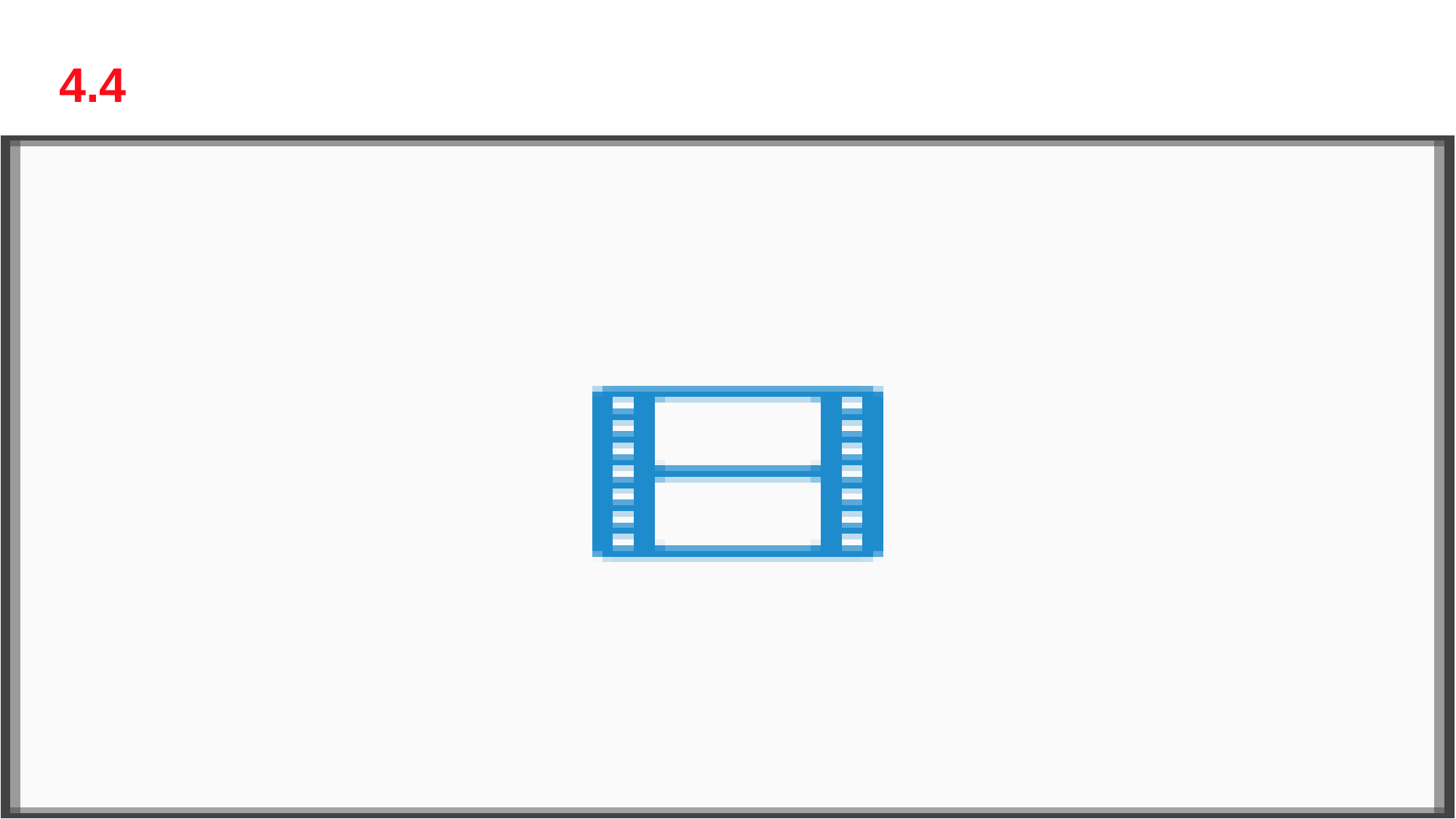

Modifier les paramètres
de lecture :
Sélectionner la vidéo
Dans la barre d’outils, cliquer sur Lecture
Dérouler le menu démarrage pour choisir l’option de lancement
Pour changer l’image initiale, sélectionner la vidéo et dans l’onglet « Format », choisir « Image initiale »
Sélectionner la vidéo
et la placer à l’arrière-plan pour faire apparaître le titre
de la slide
Pour insérer une vidéo
en ligne :
Dans l’onglet « Insertion »,
cliquer sur « Vidéo »
Choisir « Vidéo en ligne » et coller le lien hypertexte de la vidéo
en ligne
#
4.4